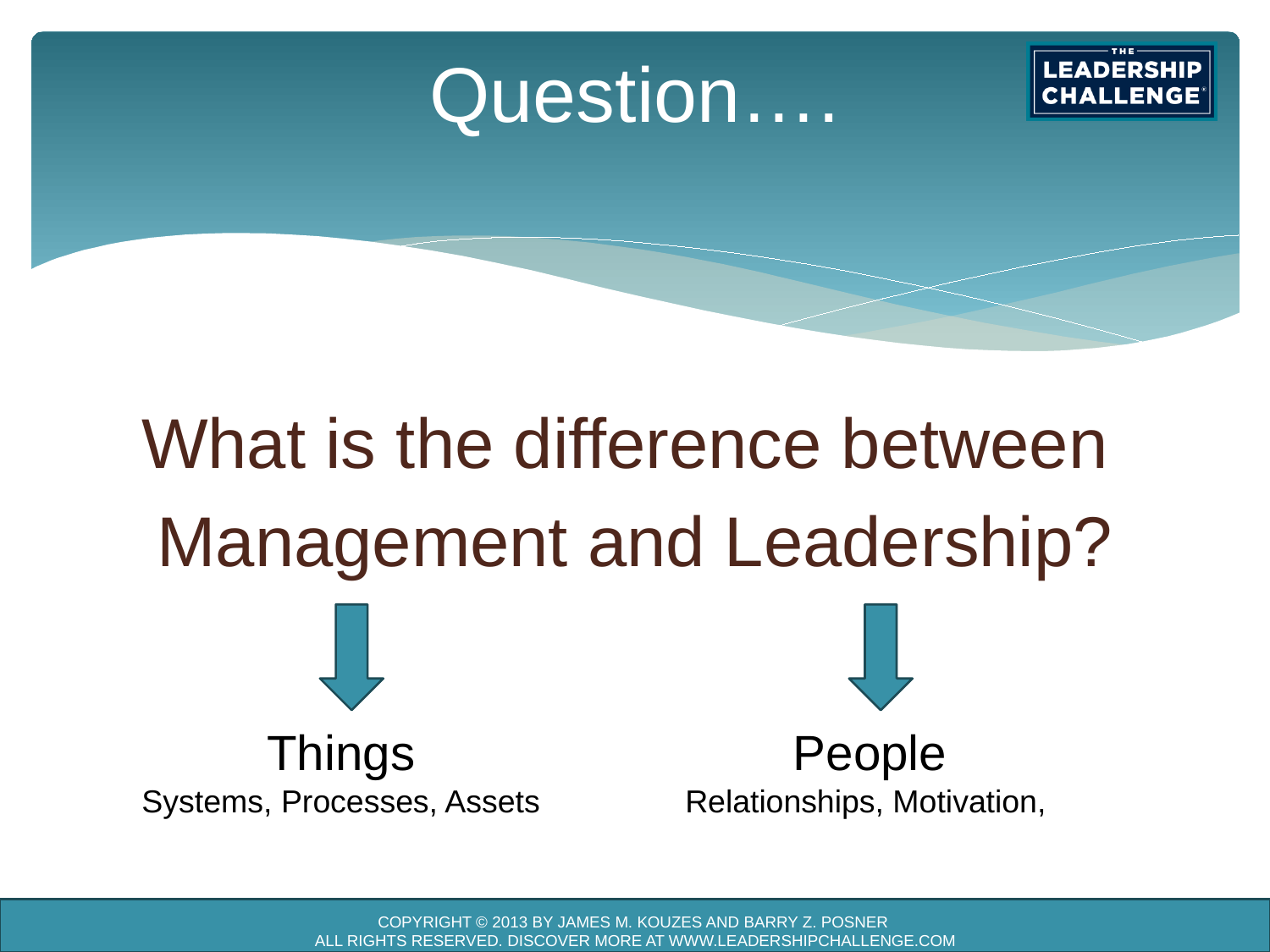

# Question….
What is the difference between
Management and Leadership?

Things
Systems, Processes, Assets
People
Relationships, Motivation,